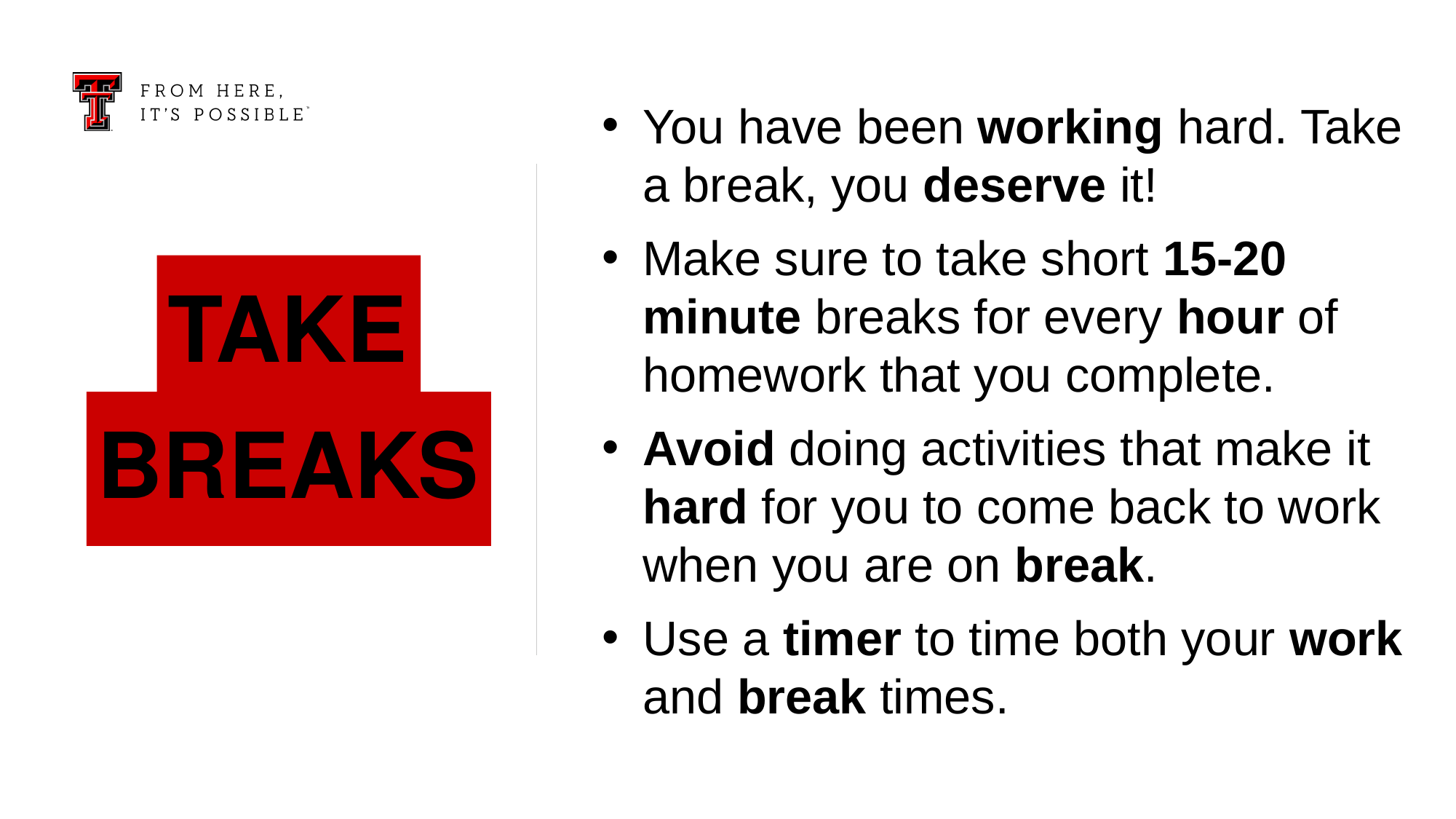

You have been working hard. Take a break, you deserve it!
Make sure to take short 15-20 minute breaks for every hour of homework that you complete.
Avoid doing activities that make it hard for you to come back to work when you are on break.
Use a timer to time both your work and break times.
TAKE
BREAKS